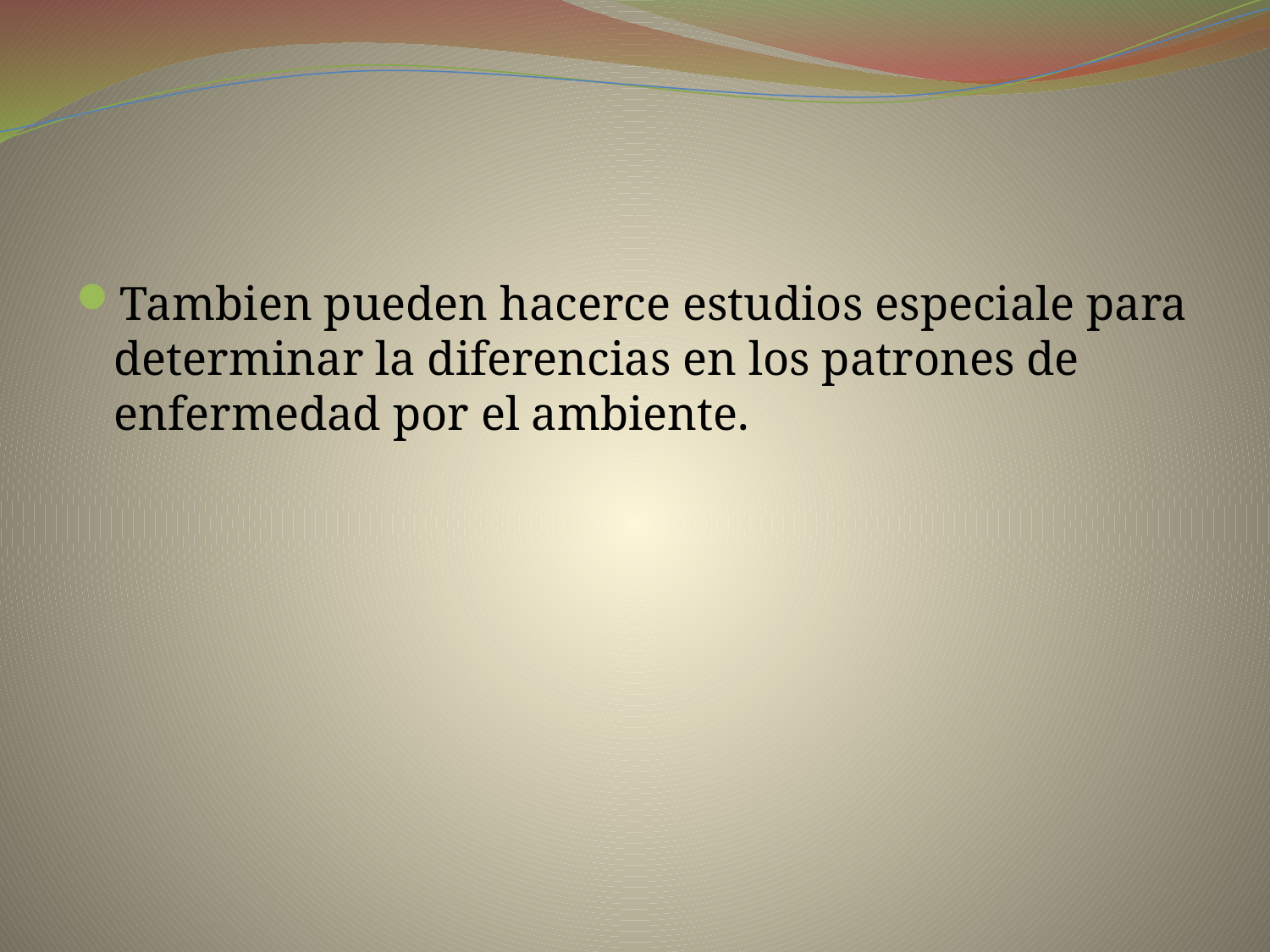

#
Tambien pueden hacerce estudios especiale para determinar la diferencias en los patrones de enfermedad por el ambiente.